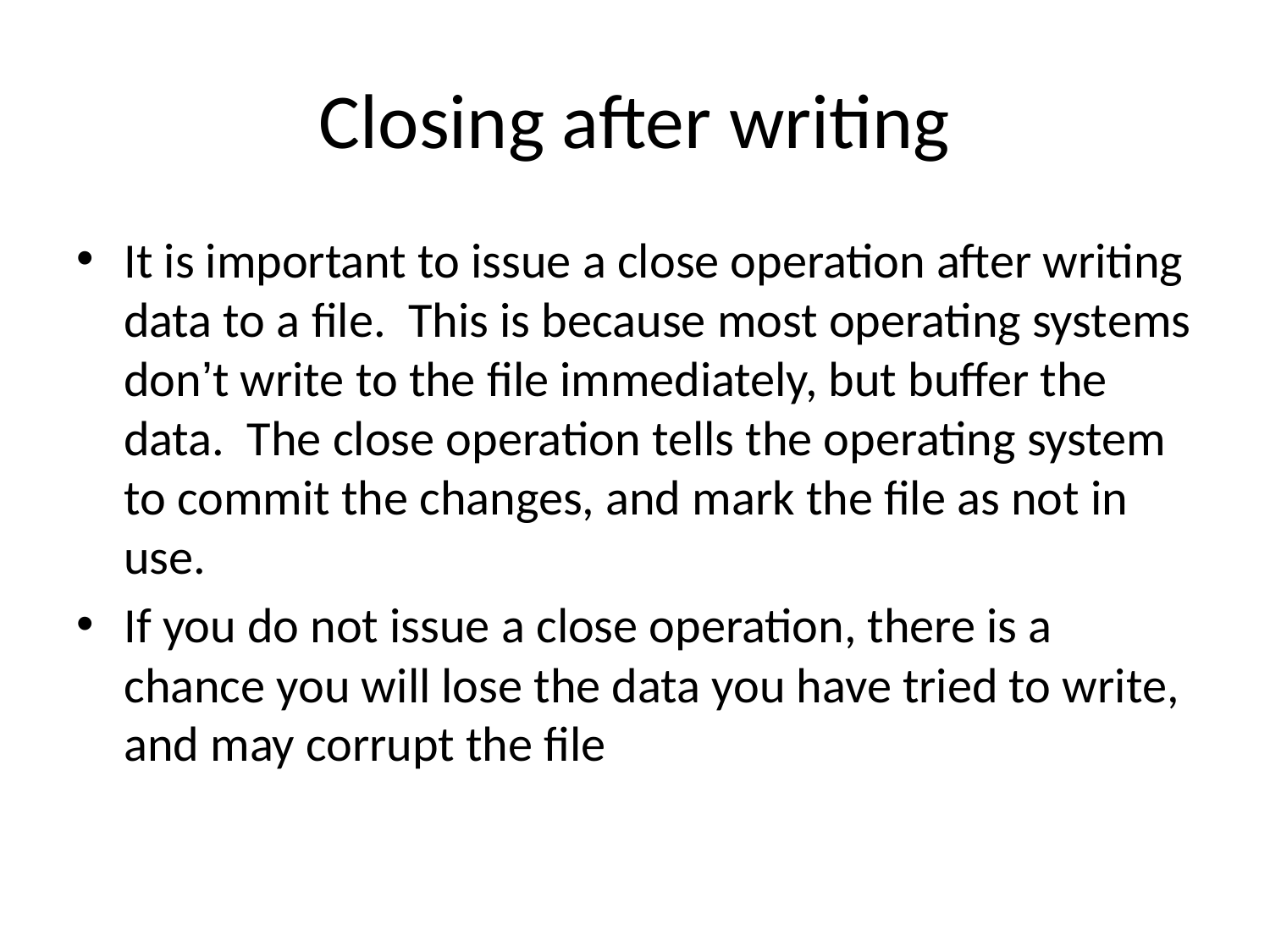

# Closing after writing
It is important to issue a close operation after writing data to a file.  This is because most operating systems don’t write to the file immediately, but buffer the data.  The close operation tells the operating system to commit the changes, and mark the file as not in use.
If you do not issue a close operation, there is a chance you will lose the data you have tried to write, and may corrupt the file